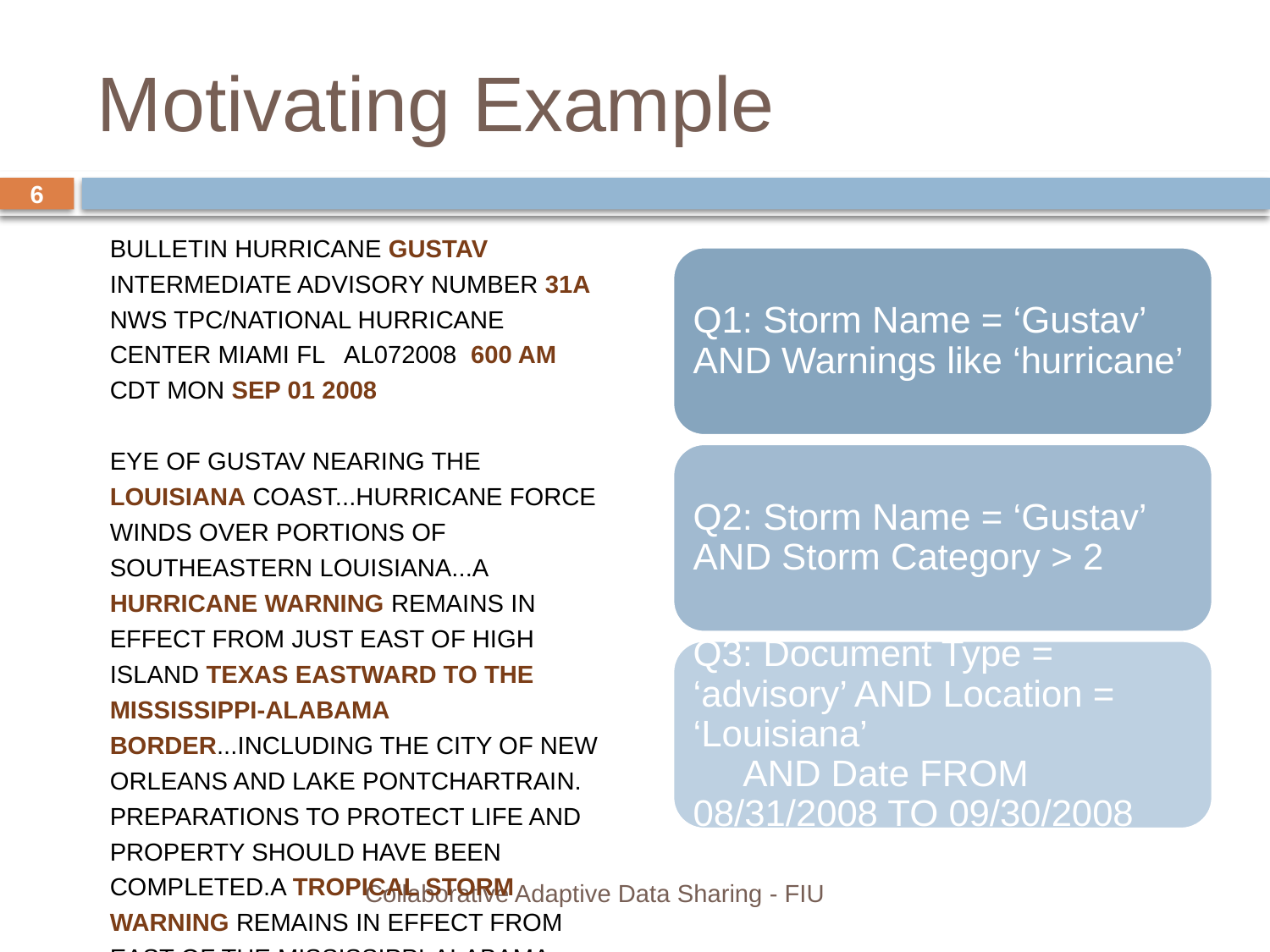

# Motivating Example
6
BULLETIN HURRICANE GUSTAV INTERMEDIATE ADVISORY NUMBER 31A
NWS TPC/NATIONAL HURRICANE CENTER MIAMI FL   AL072008  600 AM CDT MON SEP 01 2008

EYE OF GUSTAV NEARING THE LOUISIANA COAST...HURRICANE FORCE WINDS OVER PORTIONS OF SOUTHEASTERN LOUISIANA...A HURRICANE WARNING REMAINS IN EFFECT FROM JUST EAST OF HIGH ISLAND TEXAS EASTWARD TO THE MISSISSIPPI-ALABAMA BORDER...INCLUDING THE CITY OF NEW ORLEANS AND LAKE PONTCHARTRAIN. PREPARATIONS TO PROTECT LIFE AND PROPERTY SHOULD HAVE BEEN COMPLETED.A TROPICAL STORM WARNING REMAINS IN EFFECT FROM EAST OF THE MISSISSIPPI-ALABAMA BORDER TO THE OCHLOCKONEE RIVER. …
Q1: Storm Name = ‘Gustav’ AND Warnings like ‘hurricane’
Q2: Storm Name = ‘Gustav’ AND Storm Category > 2
Q3: Document Type = ‘advisory’ AND Location = ‘Louisiana’
     AND Date FROM 08/31/2008 TO 09/30/2008
Collaborative Adaptive Data Sharing - FIU